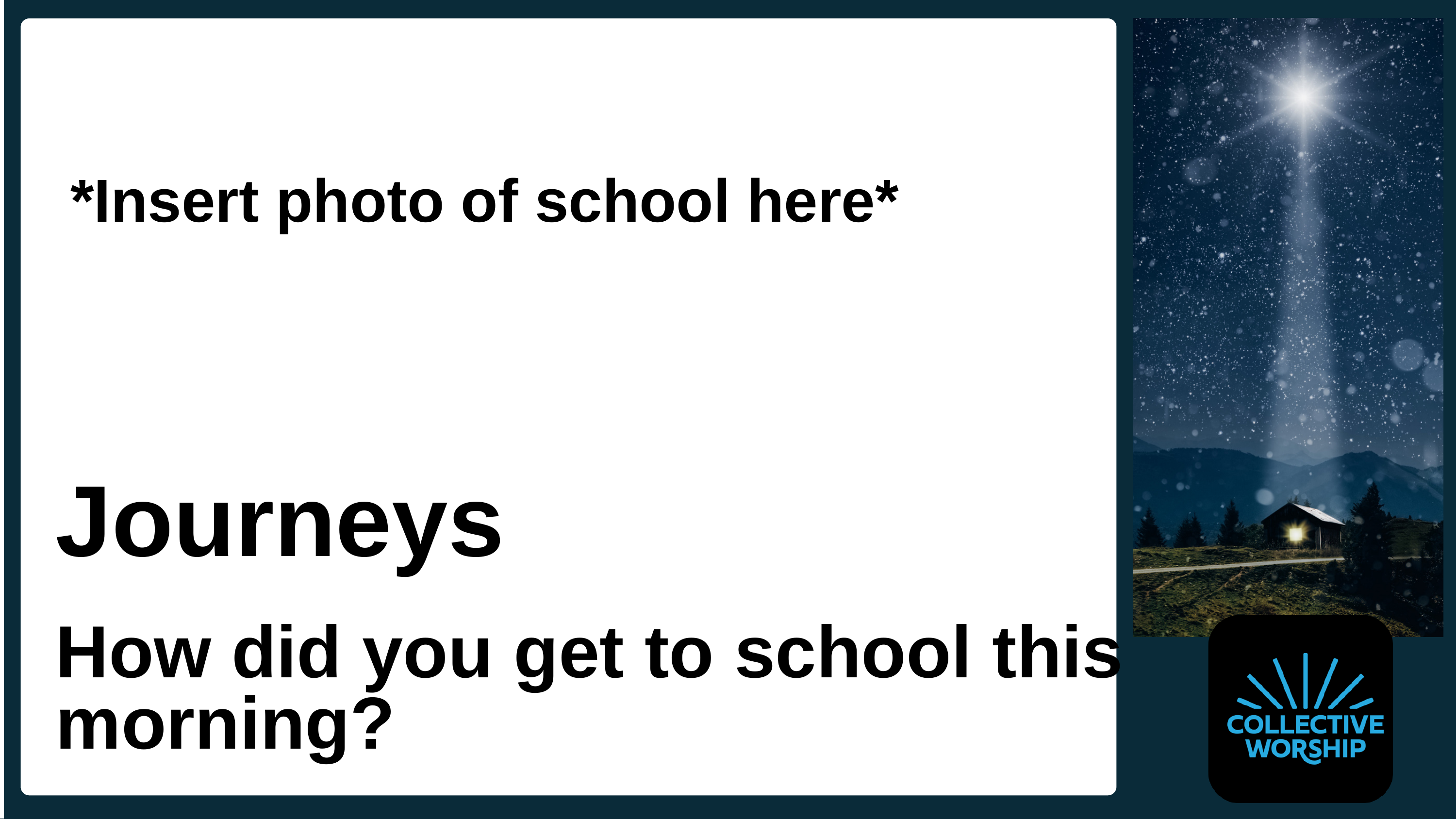

*Insert photo of school here*

Journeys

How did you get to school this morning?